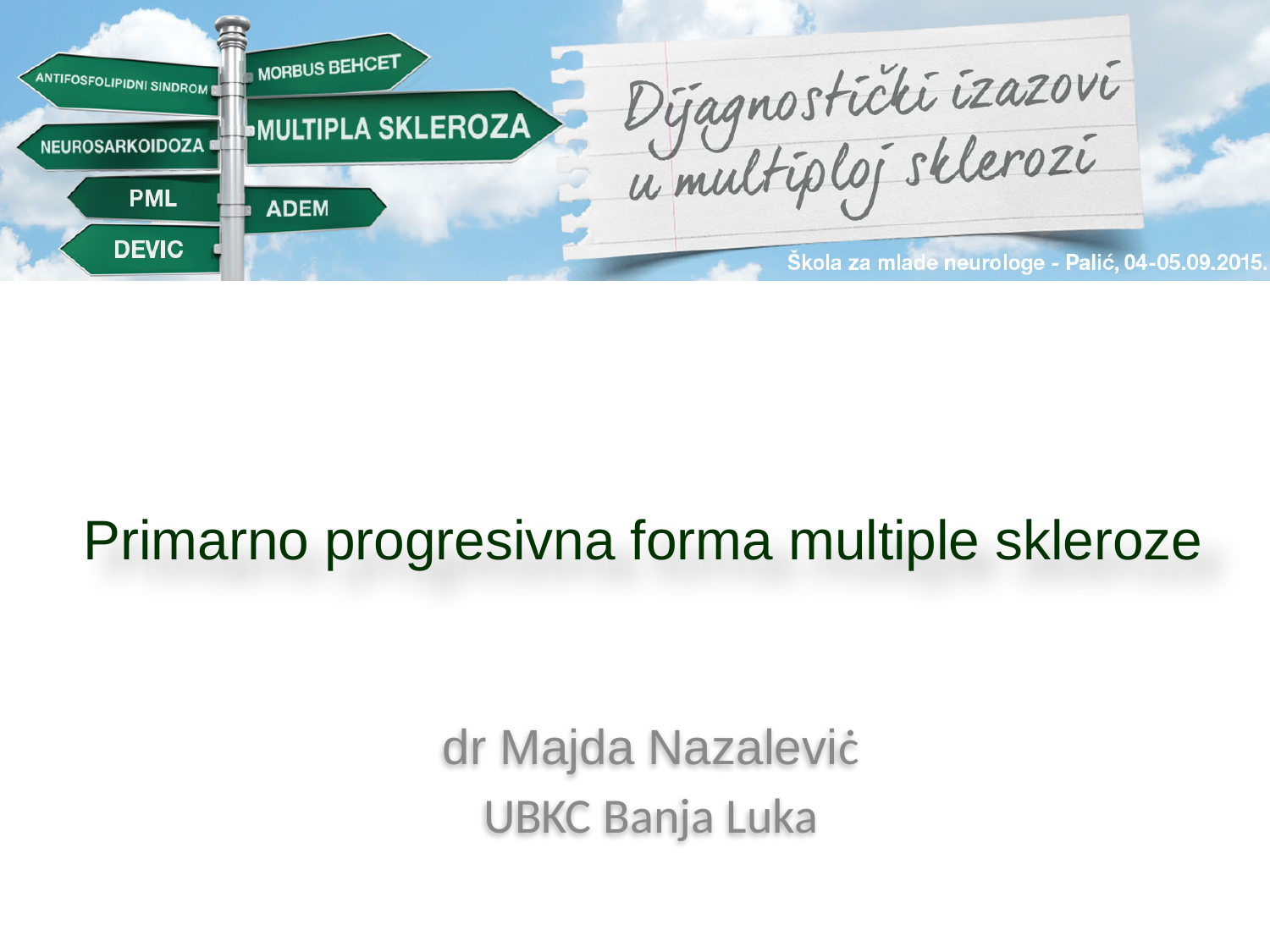

# Primarno progresivna forma multiple skleroze
dr Majda Nazaleviċ
UBKC Banja Luka